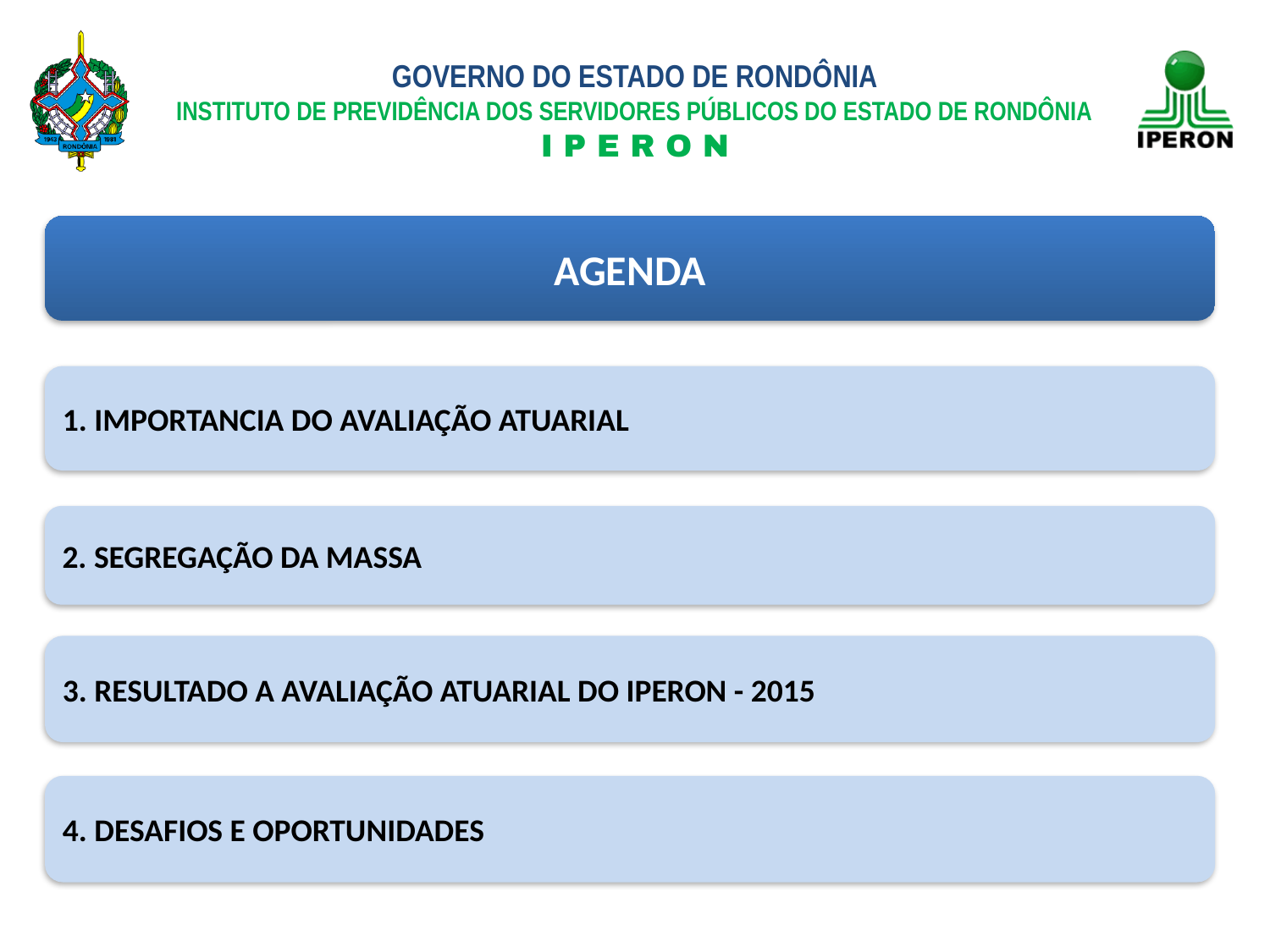

AGENDA
1. IMPORTANCIA DO AVALIAÇÃO ATUARIAL
2. SEGREGAÇÃO DA MASSA
3. RESULTADO A AVALIAÇÃO ATUARIAL DO IPERON - 2015
4. DESAFIOS E OPORTUNIDADES